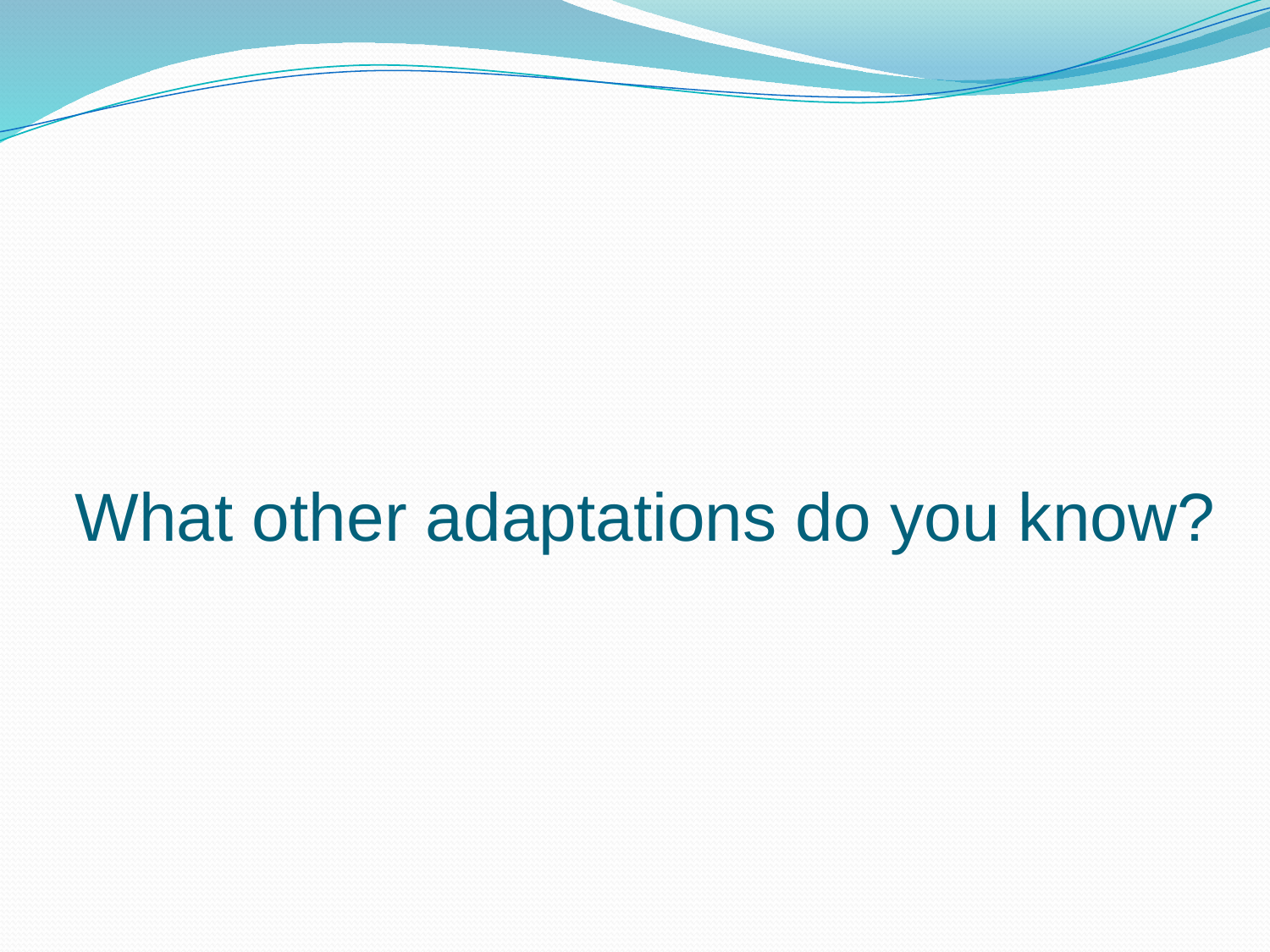

# What other adaptations do you know?